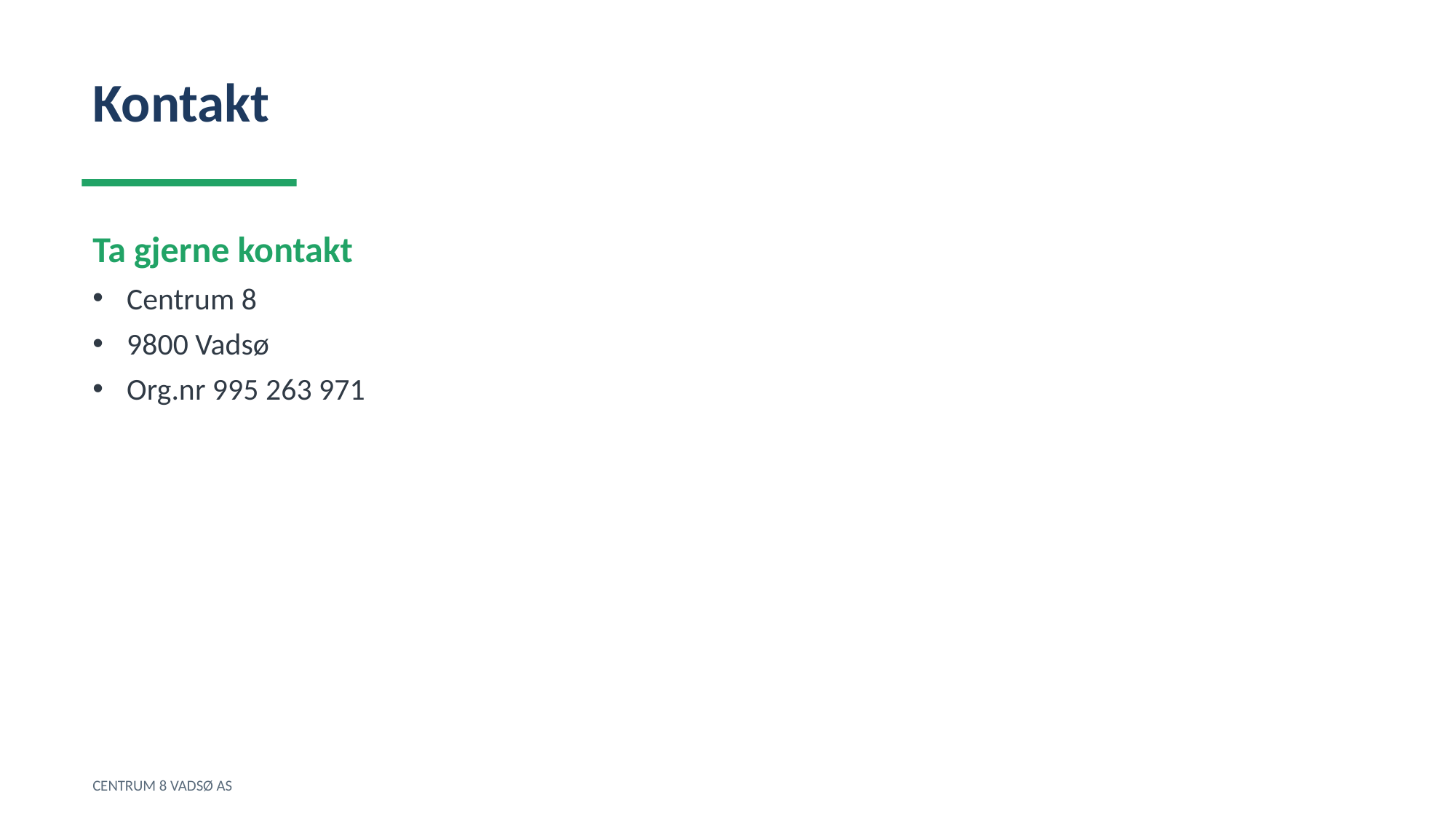

Kontakt

Ta gjerne kontakt
Centrum 8
9800 Vadsø
Org.nr 995 263 971
CENTRUM 8 VADSØ AS